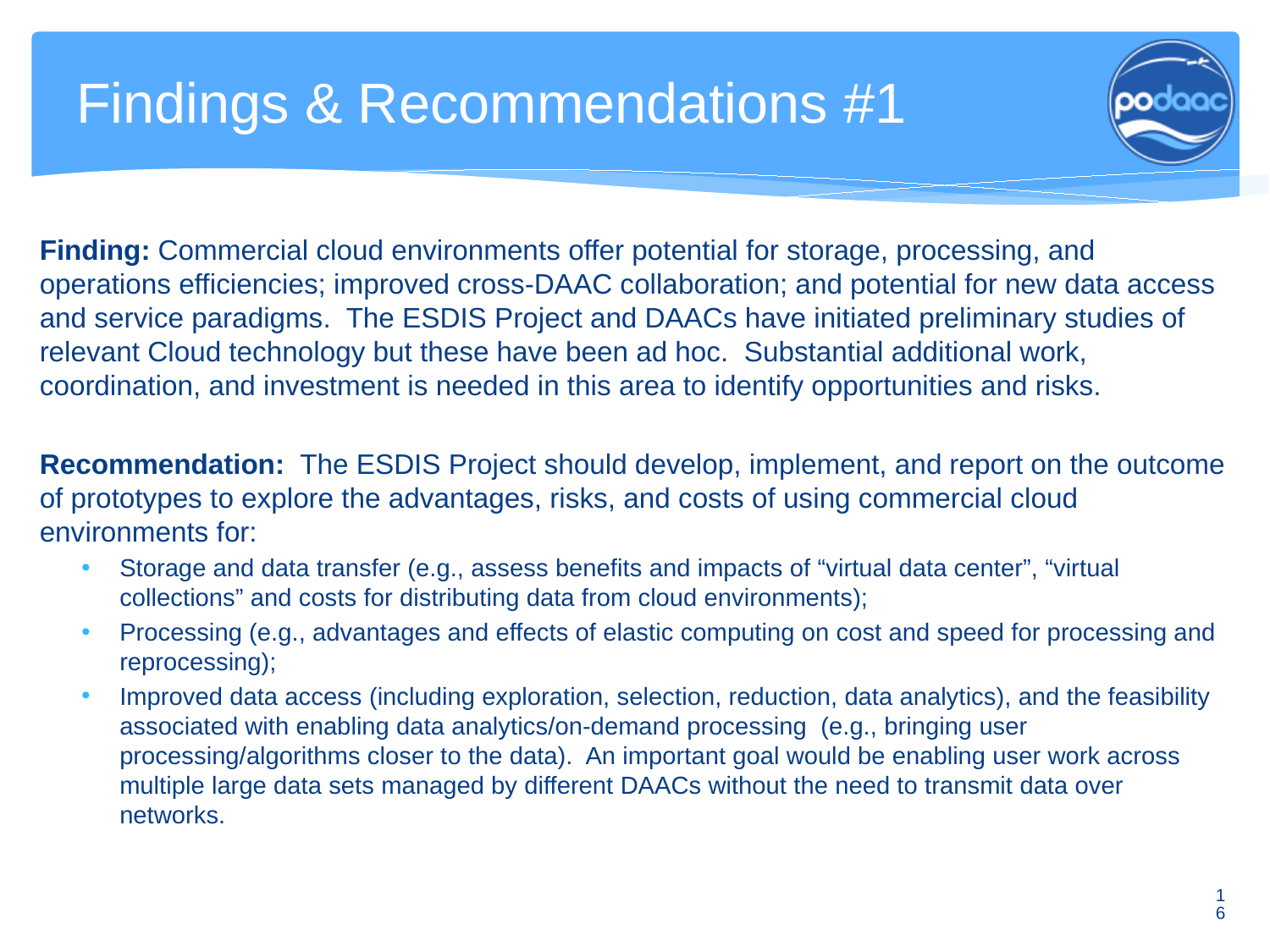

# Findings & Recommendations #1
Finding: Commercial cloud environments offer potential for storage, processing, and operations efficiencies; improved cross-DAAC collaboration; and potential for new data access and service paradigms.  The ESDIS Project and DAACs have initiated preliminary studies of relevant Cloud technology but these have been ad hoc.  Substantial additional work, coordination, and investment is needed in this area to identify opportunities and risks.

Recommendation:  The ESDIS Project should develop, implement, and report on the outcome of prototypes to explore the advantages, risks, and costs of using commercial cloud environments for:
Storage and data transfer (e.g., assess benefits and impacts of “virtual data center”, “virtual collections” and costs for distributing data from cloud environments);
Processing (e.g., advantages and effects of elastic computing on cost and speed for processing and reprocessing);
Improved data access (including exploration, selection, reduction, data analytics), and the feasibility associated with enabling data analytics/on-demand processing  (e.g., bringing user processing/algorithms closer to the data).  An important goal would be enabling user work across multiple large data sets managed by different DAACs without the need to transmit data over networks.
16